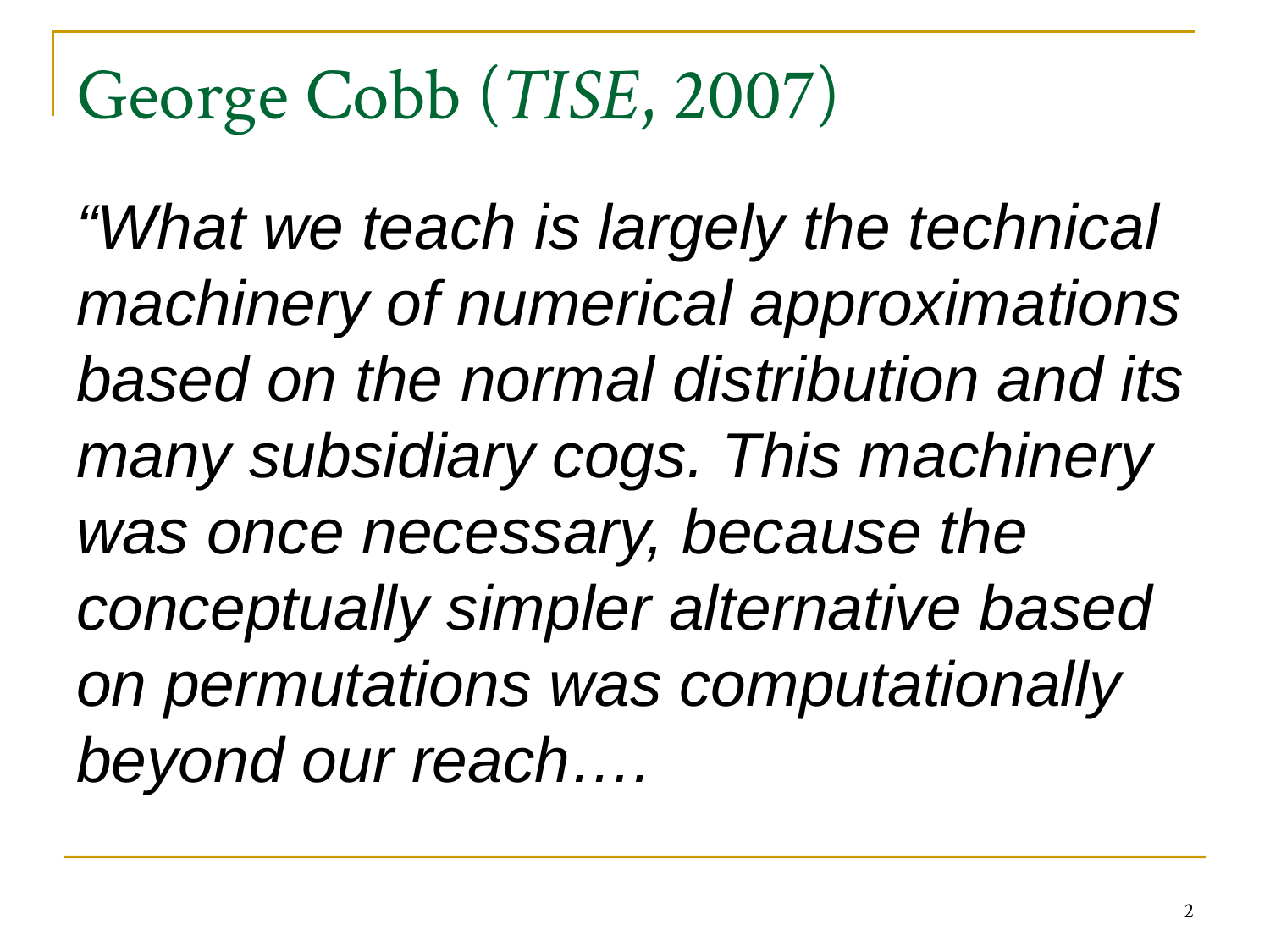

# George Cobb (TISE, 2007)
“What we teach is largely the technical machinery of numerical approximations based on the normal distribution and its many subsidiary cogs. This machinery was once necessary, because the conceptually simpler alternative based on permutations was computationally beyond our reach….
2